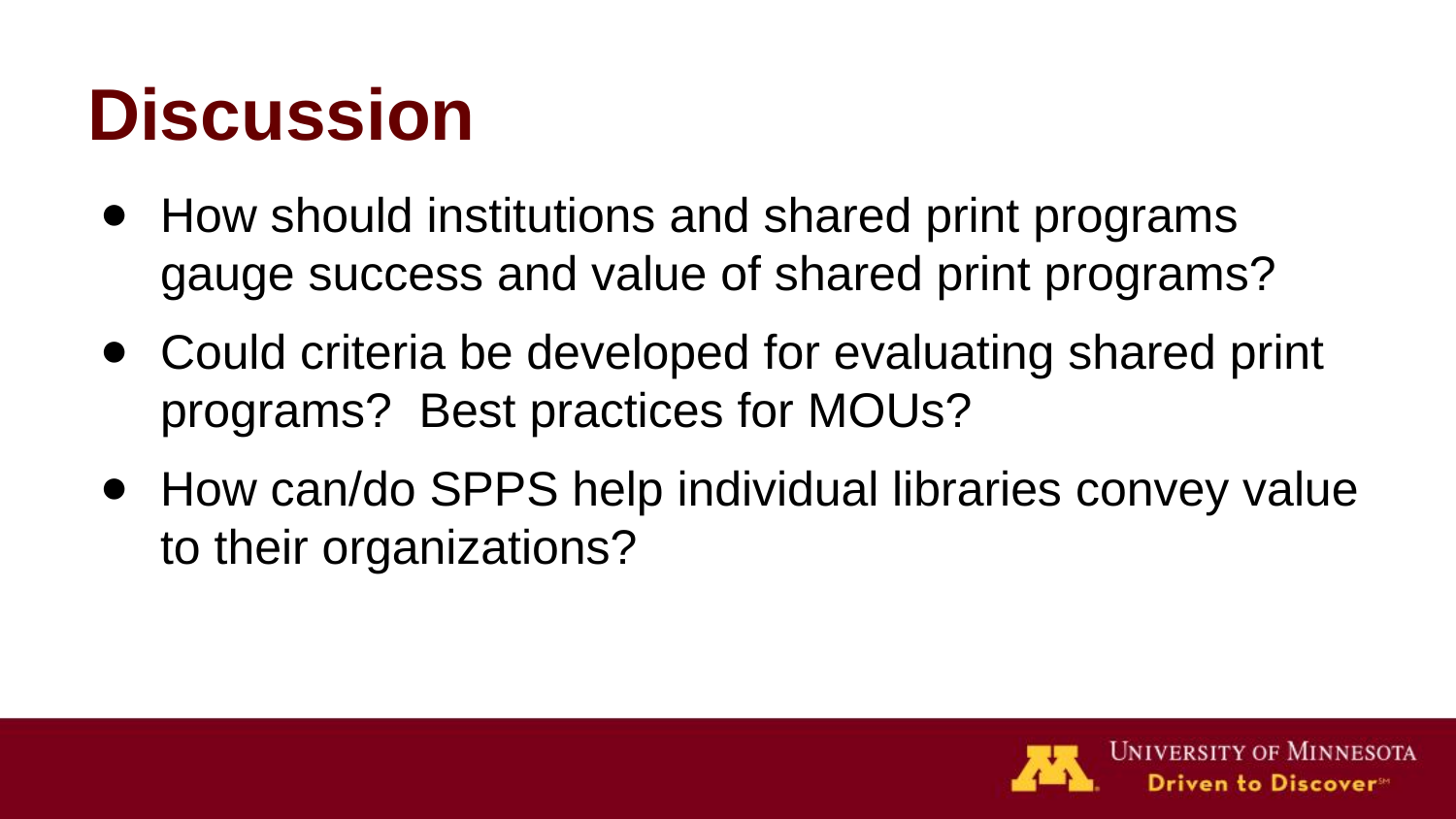

# Discussion
How should institutions and shared print programs gauge success and value of shared print programs?
Could criteria be developed for evaluating shared print programs?  Best practices for MOUs?
How can/do SPPS help individual libraries convey value to their organizations?